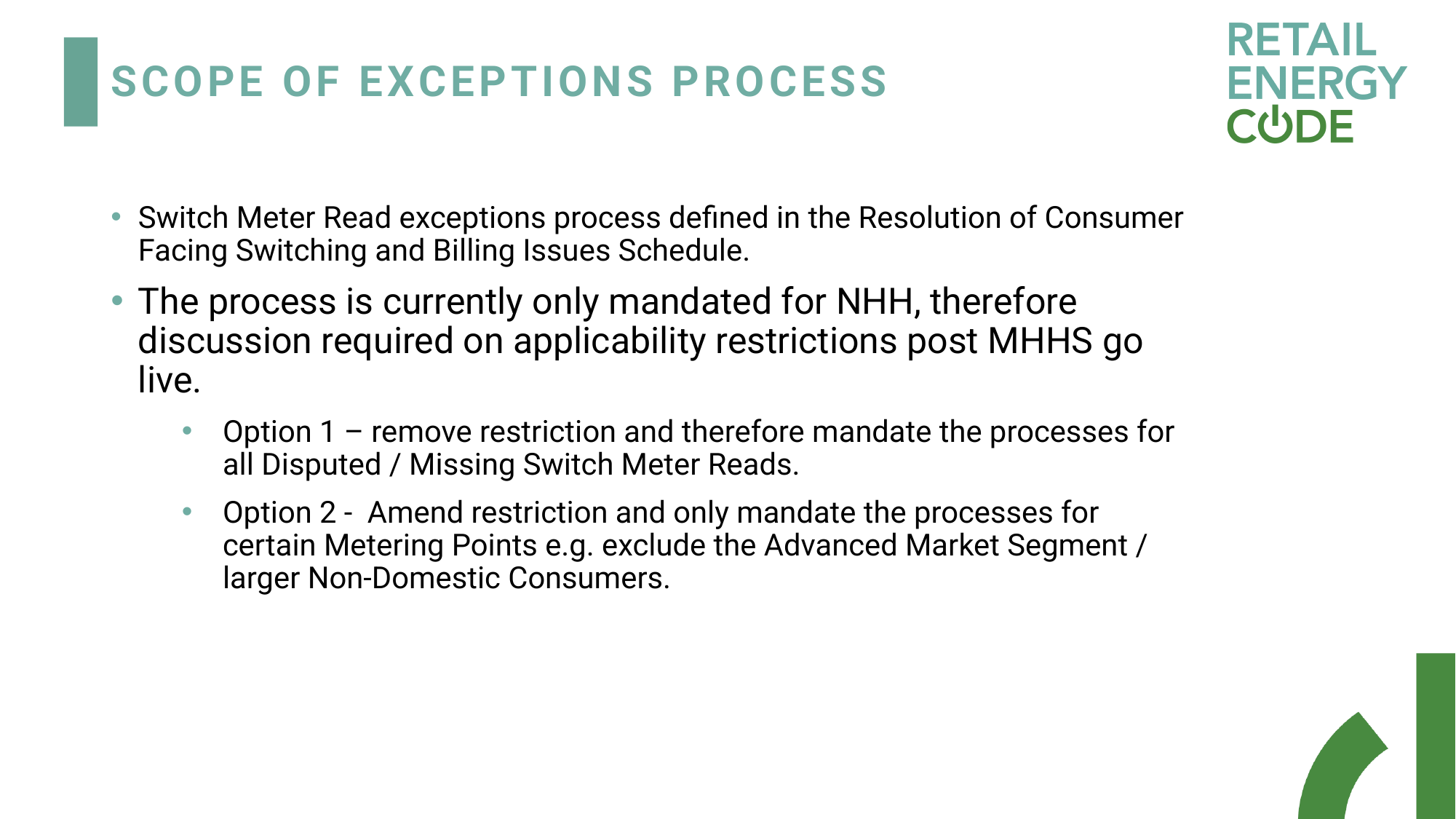

# Scope of exceptions process
Switch Meter Read exceptions process defined in the Resolution of Consumer Facing Switching and Billing Issues Schedule.
The process is currently only mandated for NHH, therefore discussion required on applicability restrictions post MHHS go live.
Option 1 – remove restriction and therefore mandate the processes for all Disputed / Missing Switch Meter Reads.
Option 2 -  Amend restriction and only mandate the processes for certain Metering Points e.g. exclude the Advanced Market Segment / larger Non-Domestic Consumers.